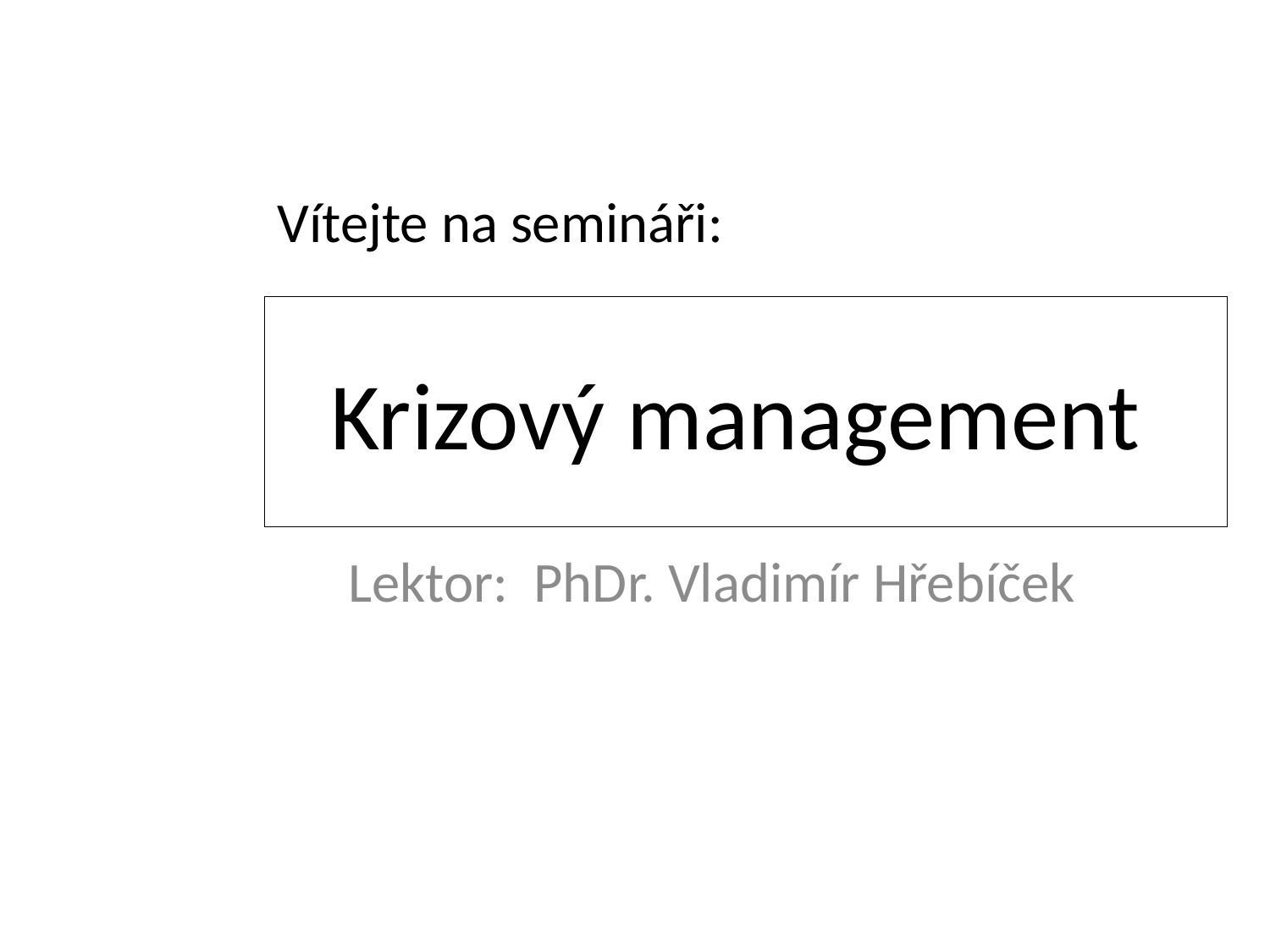

Vítejte na semináři:
# Krizový management
Lektor:  PhDr. Vladimír Hřebíček